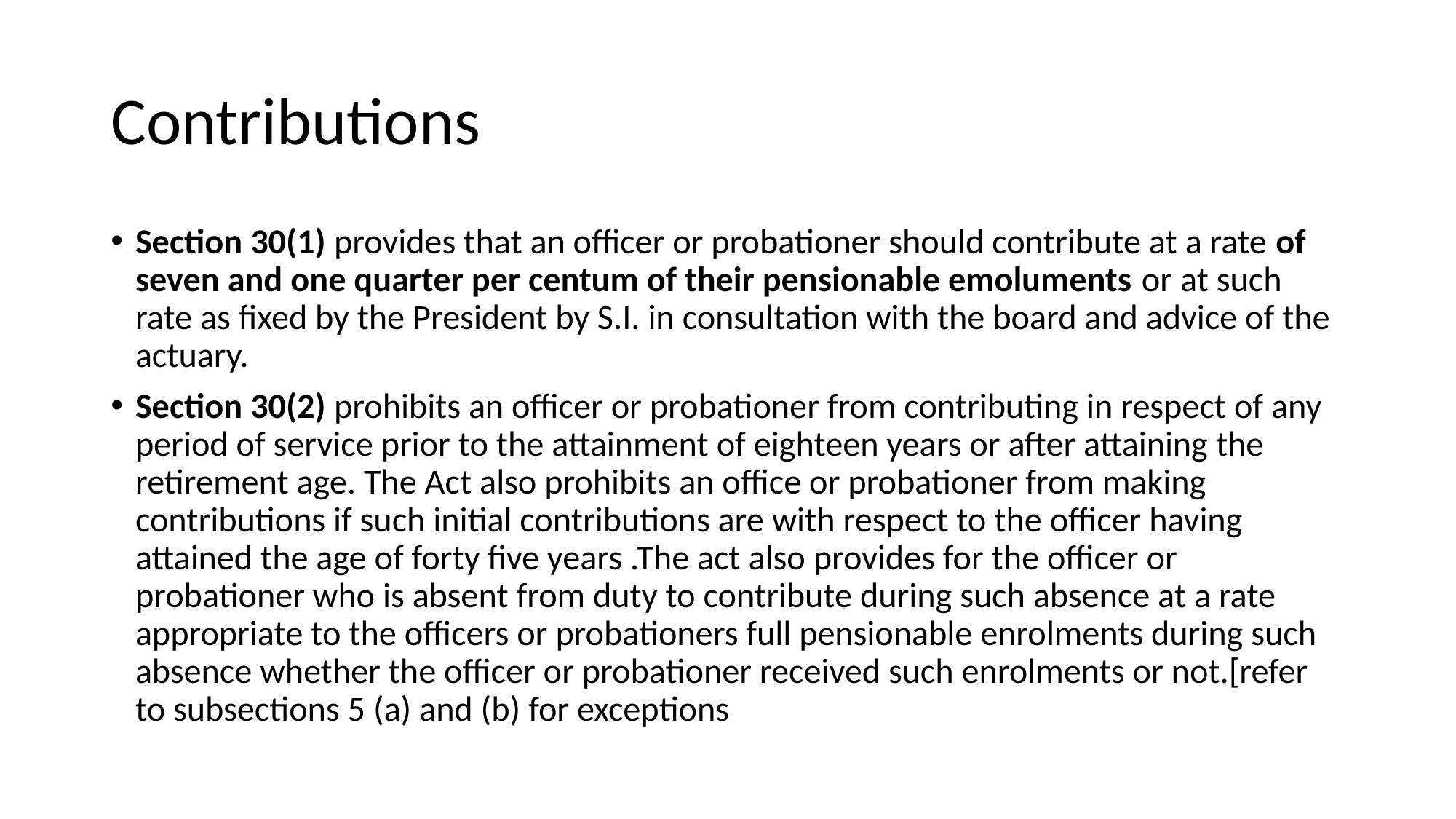

# Contributions
Section 30(1) provides that an officer or probationer should contribute at a rate of seven and one quarter per centum of their pensionable emoluments or at such rate as fixed by the President by S.I. in consultation with the board and advice of the actuary.
Section 30(2) prohibits an officer or probationer from contributing in respect of any period of service prior to the attainment of eighteen years or after attaining the retirement age. The Act also prohibits an office or probationer from making contributions if such initial contributions are with respect to the officer having attained the age of forty five years .The act also provides for the officer or probationer who is absent from duty to contribute during such absence at a rate appropriate to the officers or probationers full pensionable enrolments during such absence whether the officer or probationer received such enrolments or not.[refer to subsections 5 (a) and (b) for exceptions